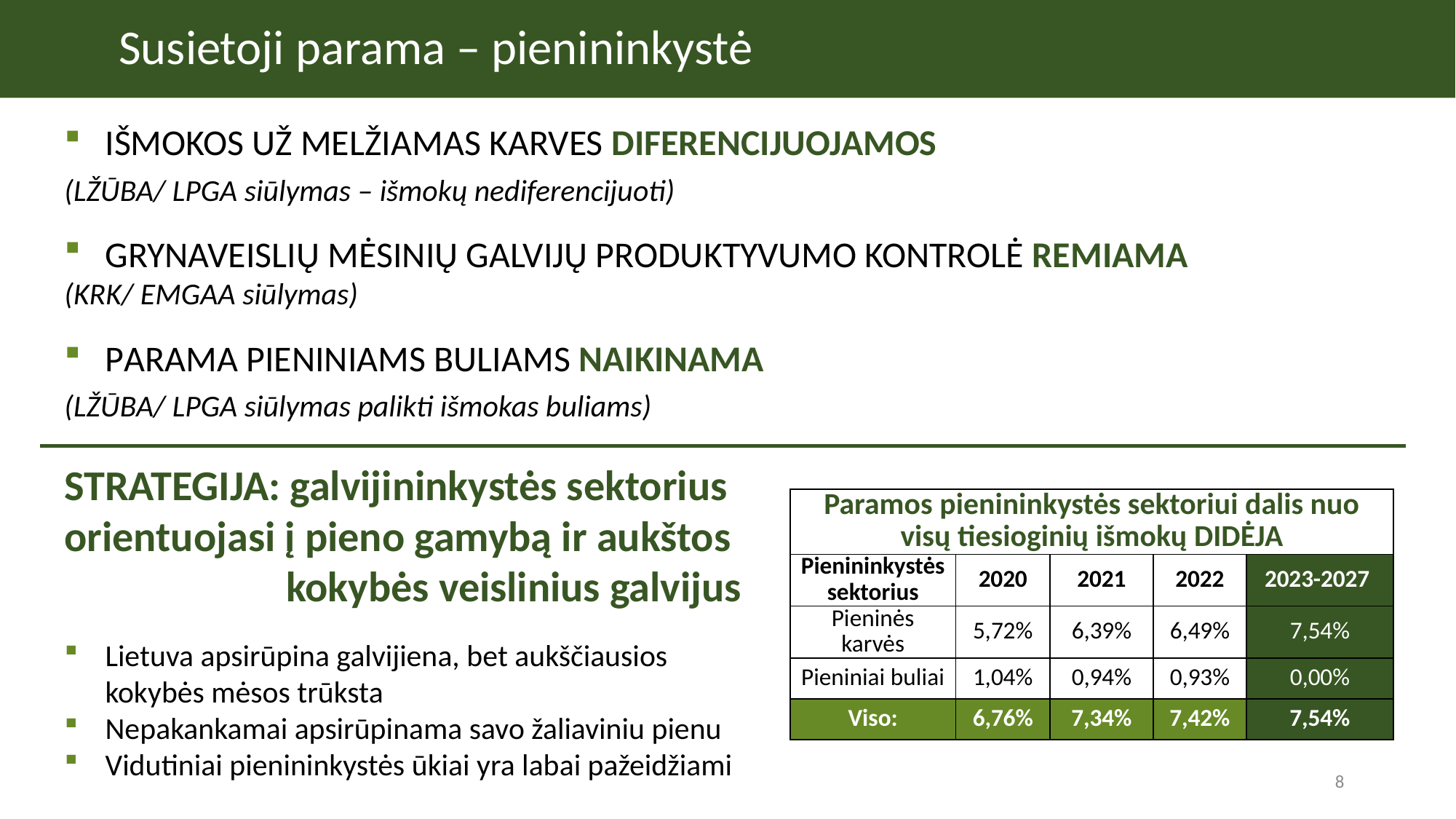

Susietoji parama – pienininkystė
TIKSLAS IR ĮGYVENDINIMO PRINCIPAI
IŠMOKOS UŽ MELŽIAMAS KARVES DIFERENCIJUOJAMOS
(LŽŪBA/ LPGA siūlymas – išmokų nediferencijuoti)

GRYNAVEISLIŲ MĖSINIŲ GALVIJŲ PRODUKTYVUMO KONTROLĖ REMIAMA
(KRK/ EMGAA siūlymas)

PARAMA PIENINIAMS BULIAMS NAIKINAMA
(LŽŪBA/ LPGA siūlymas palikti išmokas buliams)

STRATEGIJA: galvijininkystės sektorius                                                   orientuojasi į pieno gamybą ir aukštos                                                                                              kokybės veislinius galvijus

Lietuva apsirūpina galvijiena, bet aukščiausios	                                            	 		           kokybės mėsos trūksta
Nepakankamai apsirūpinama savo žaliaviniu pienu
Vidutiniai pienininkystės ūkiai yra labai pažeidžiami
| Paramos pienininkystės sektoriui dalis nuo visų tiesioginių išmokų DIDĖJA |  |  |  |  |
| --- | --- | --- | --- | --- |
| Pienininkystės sektorius | 2020 | 2021 | 2022 | 2023-2027 |
| Pieninės karvės | 5,72% | 6,39% | 6,49% | 7,54% |
| Pieniniai buliai | 1,04% | 0,94% | 0,93% | 0,00% |
| Viso: | 6,76% | 7,34% | 7,42% | 7,54% |
8